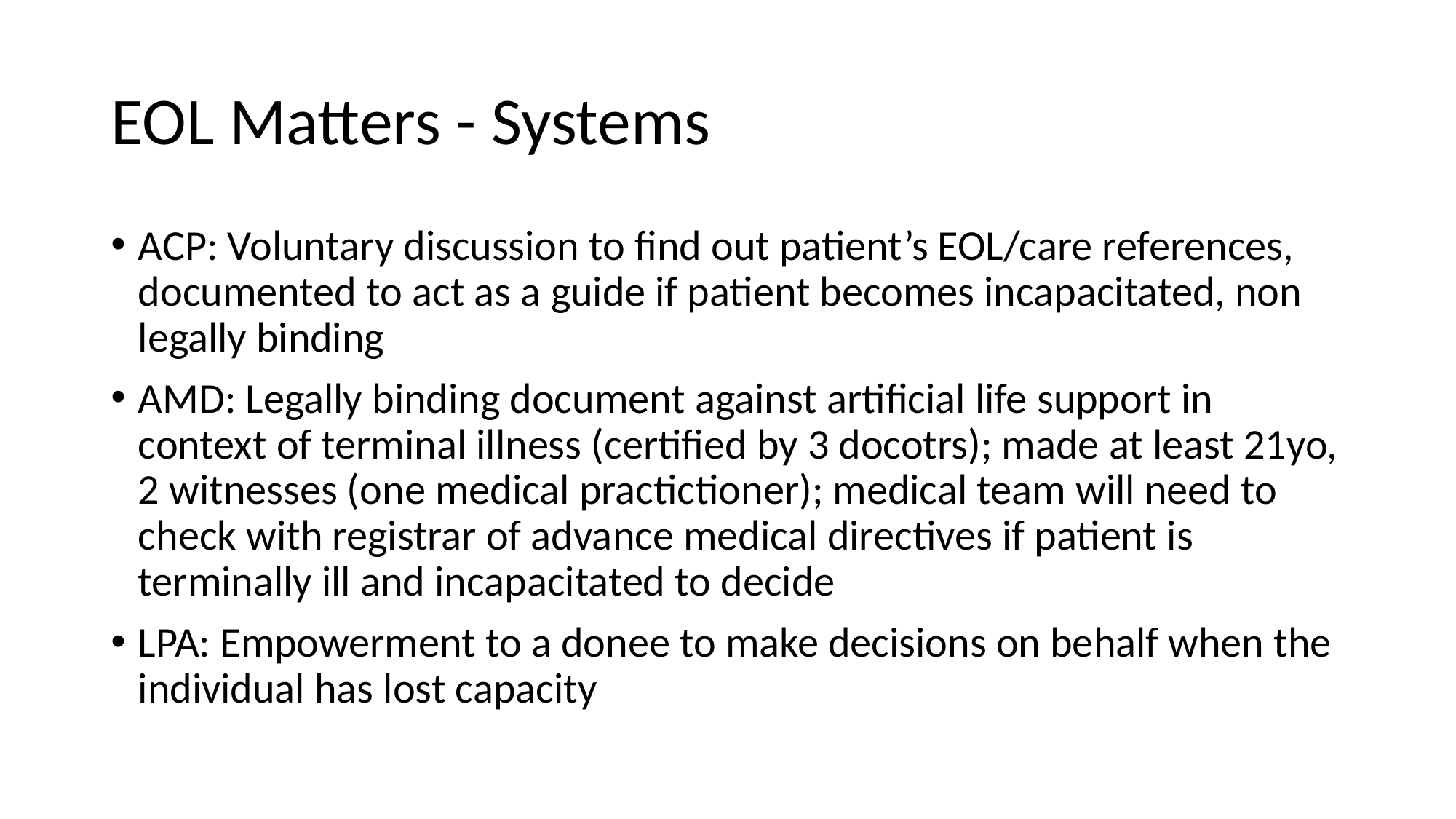

# EOL Matters - Systems
ACP: Voluntary discussion to find out patient’s EOL/care references, documented to act as a guide if patient becomes incapacitated, non legally binding
AMD: Legally binding document against artificial life support in context of terminal illness (certified by 3 docotrs); made at least 21yo, 2 witnesses (one medical practictioner); medical team will need to check with registrar of advance medical directives if patient is terminally ill and incapacitated to decide
LPA: Empowerment to a donee to make decisions on behalf when the individual has lost capacity